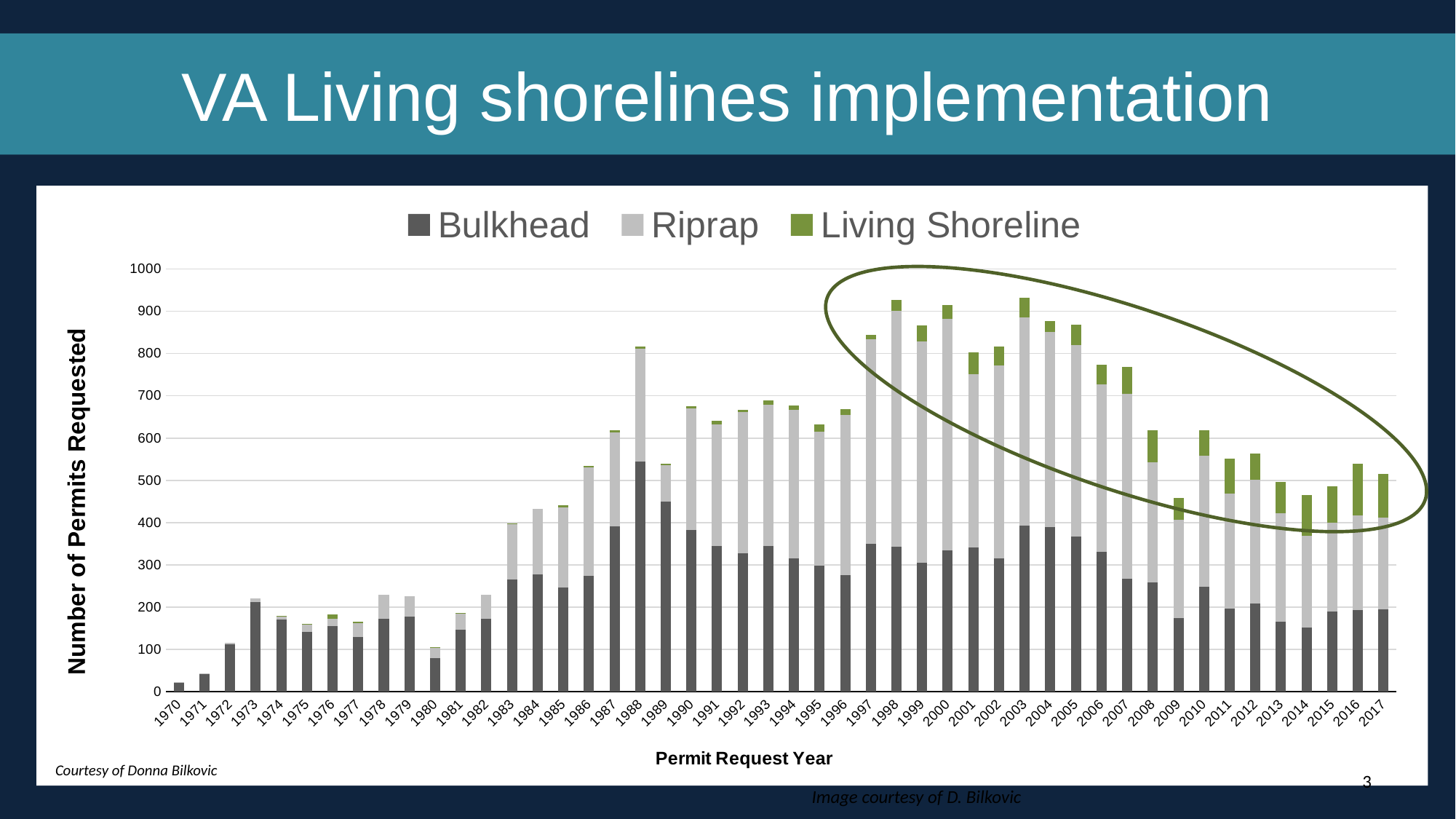

# VA Living shorelines implementation

### Chart

| Category | Bulkhead | Riprap | Living Shoreline |
|---|---|---|---|
| 1970 | 21.0 | 1.0 | 0.0 |
| 1971 | 42.0 | 2.0 | 0.0 |
| 1972 | 113.0 | 2.0 | 0.0 |
| 1973 | 212.0 | 8.0 | 0.0 |
| 1974 | 171.0 | 8.0 | 1.0 |
| 1975 | 142.0 | 18.0 | 1.0 |
| 1976 | 156.0 | 17.0 | 10.0 |
| 1977 | 129.0 | 34.0 | 3.0 |
| 1978 | 172.0 | 57.0 | 0.0 |
| 1979 | 177.0 | 49.0 | 0.0 |
| 1980 | 80.0 | 24.0 | 1.0 |
| 1981 | 146.0 | 40.0 | 1.0 |
| 1982 | 173.0 | 56.0 | 0.0 |
| 1983 | 266.0 | 131.0 | 1.0 |
| 1984 | 278.0 | 155.0 | 0.0 |
| 1985 | 247.0 | 189.0 | 5.0 |
| 1986 | 275.0 | 255.0 | 5.0 |
| 1987 | 391.0 | 223.0 | 5.0 |
| 1988 | 545.0 | 267.0 | 5.0 |
| 1989 | 449.0 | 87.0 | 4.0 |
| 1990 | 383.0 | 287.0 | 6.0 |
| 1991 | 345.0 | 288.0 | 8.0 |
| 1992 | 327.0 | 334.0 | 6.0 |
| 1993 | 344.0 | 335.0 | 11.0 |
| 1994 | 316.0 | 351.0 | 10.0 |
| 1995 | 299.0 | 317.0 | 17.0 |
| 1996 | 276.0 | 378.0 | 14.0 |
| 1997 | 350.0 | 484.0 | 11.0 |
| 1998 | 343.0 | 558.0 | 25.0 |
| 1999 | 306.0 | 523.0 | 38.0 |
| 2000 | 335.0 | 547.0 | 32.0 |
| 2001 | 341.0 | 410.0 | 51.0 |
| 2002 | 315.0 | 456.0 | 46.0 |
| 2003 | 393.0 | 492.0 | 47.0 |
| 2004 | 389.0 | 462.0 | 25.0 |
| 2005 | 367.0 | 453.0 | 49.0 |
| 2006 | 331.0 | 396.0 | 47.0 |
| 2007 | 268.0 | 437.0 | 63.0 |
| 2008 | 259.0 | 283.0 | 76.0 |
| 2009 | 175.0 | 232.0 | 51.0 |
| 2010 | 249.0 | 309.0 | 61.0 |
| 2011 | 197.0 | 272.0 | 82.0 |
| 2012 | 209.0 | 292.0 | 62.0 |
| 2013 | 166.0 | 257.0 | 74.0 |
| 2014 | 152.0 | 216.0 | 97.0 |
| 2015 | 190.0 | 209.0 | 87.0 |
| 2016 | 194.0 | 223.0 | 122.0 |
| 2017 | 195.0 | 217.0 | 104.0 |

Courtesy of Donna Bilkovic
3
Image courtesy of D. Bilkovic